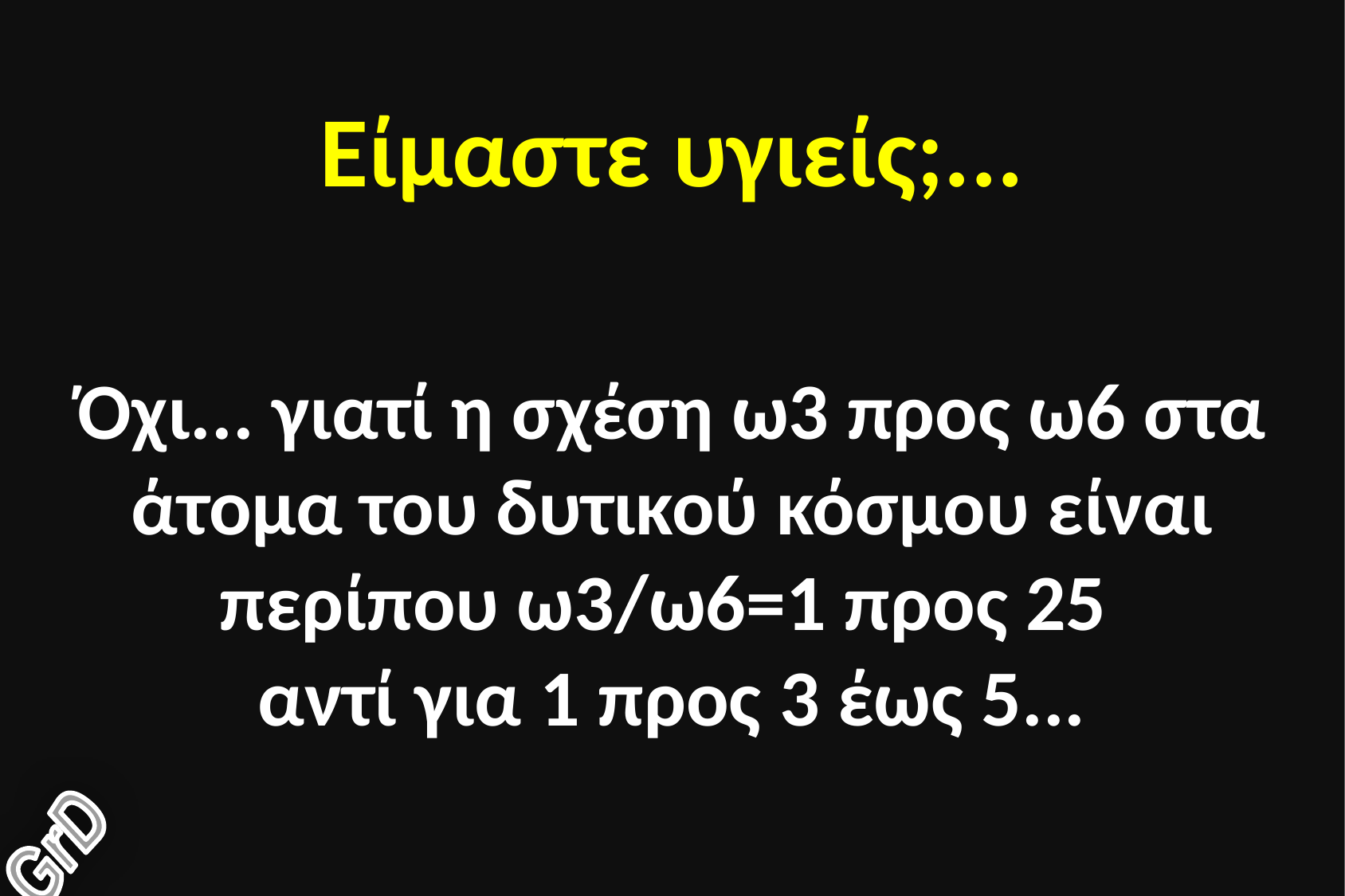

Είμαστε υγιείς;...
Όχι... γιατί η σχέση ω3 προς ω6 στα άτομα του δυτικού κόσμου είναι περίπου ω3/ω6=1 προς 25
αντί για 1 προς 3 έως 5...
GrD